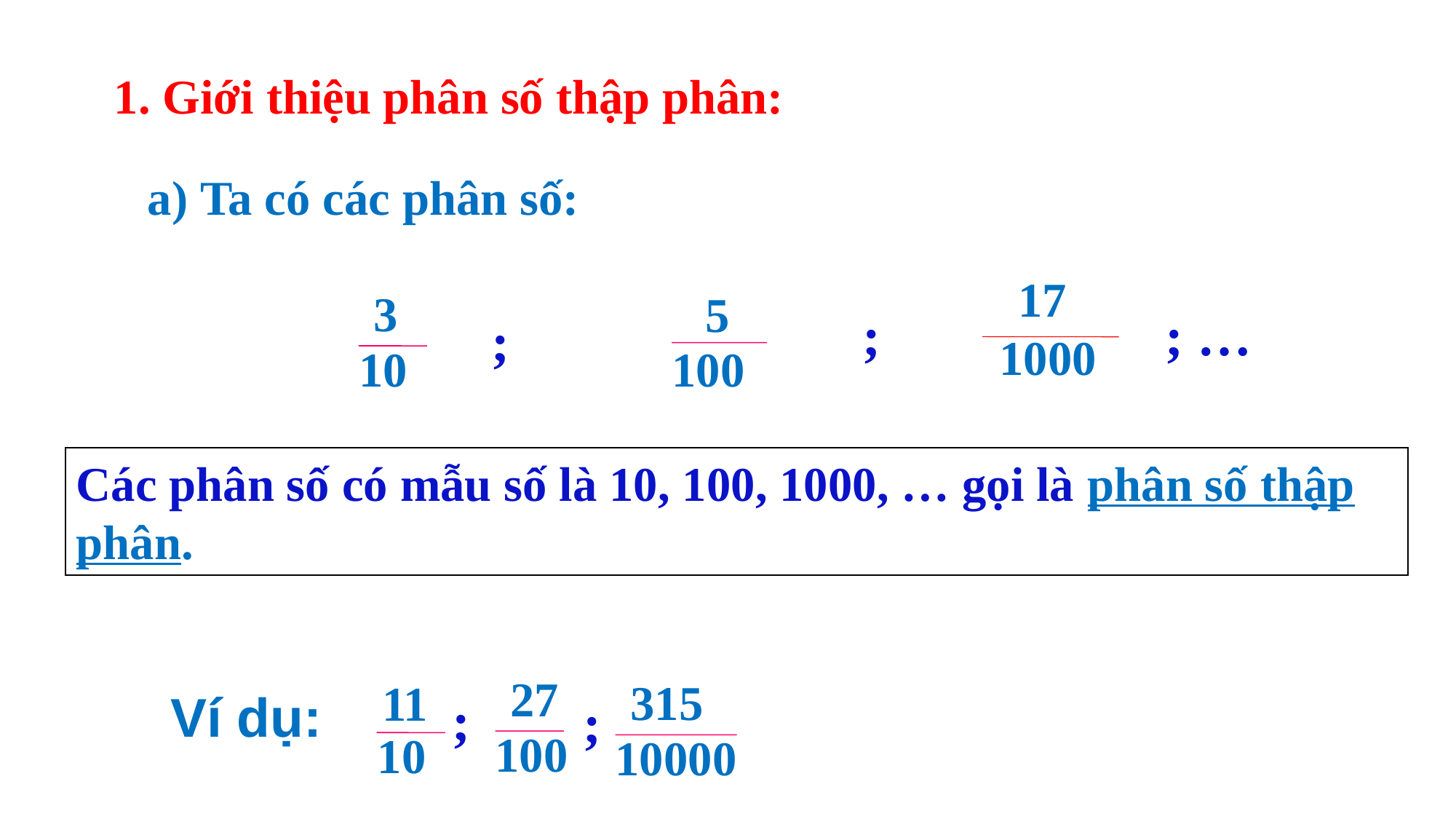

1. Giới thiệu phân số thập phân:
a) Ta có các phân số:
17
3
5
;
; …
;
1000
10
100

Các phân số có mẫu số là 10, 100, 1000, … gọi là phân số thập phân.
27
315
11
Ví dụ:
;
;
100
10
10000